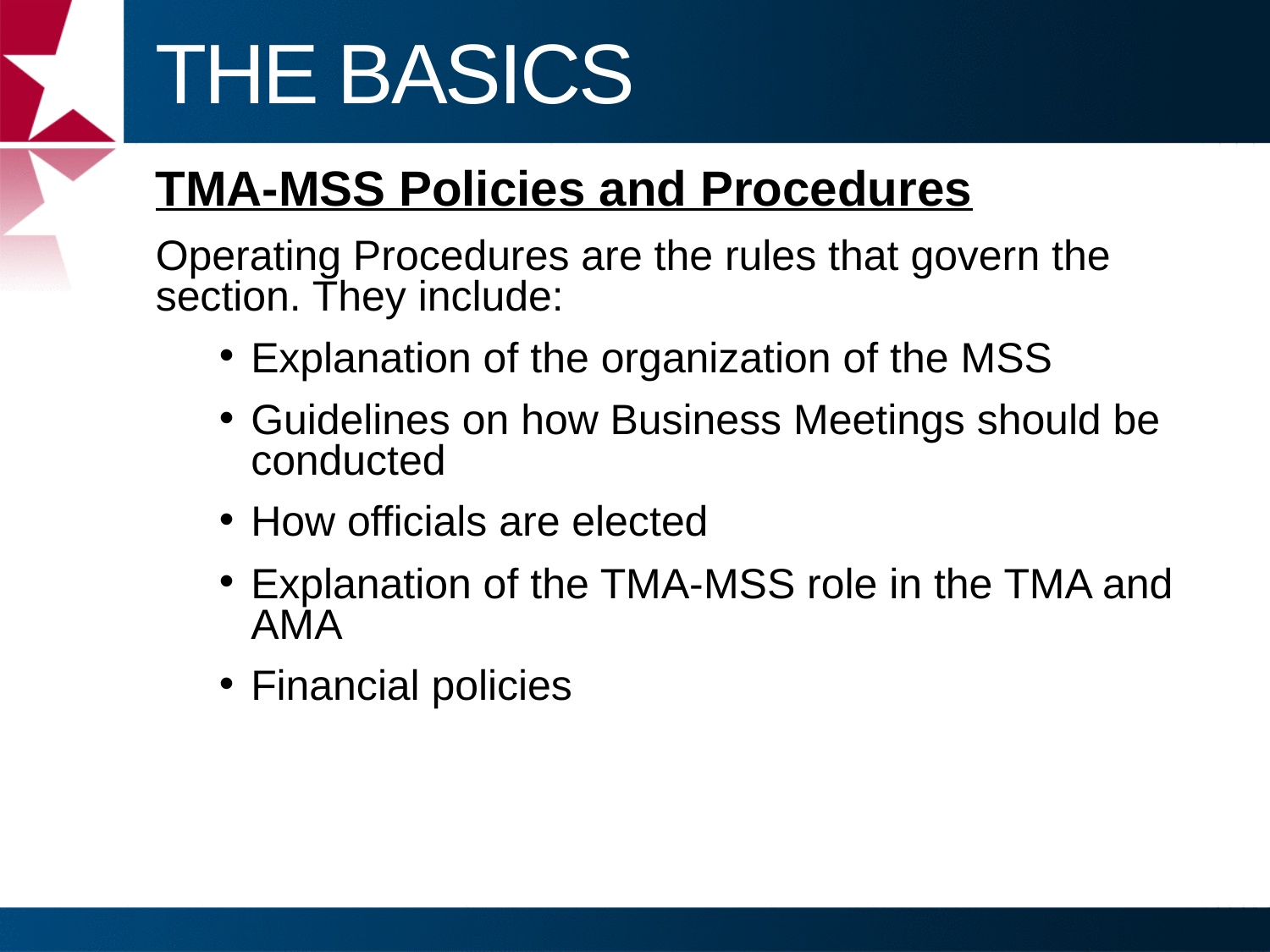

# THE BASICS
TMA-MSS Policies and Procedures
Operating Procedures are the rules that govern the section. They include:
Explanation of the organization of the MSS
Guidelines on how Business Meetings should be conducted
How officials are elected
Explanation of the TMA-MSS role in the TMA and AMA
Financial policies